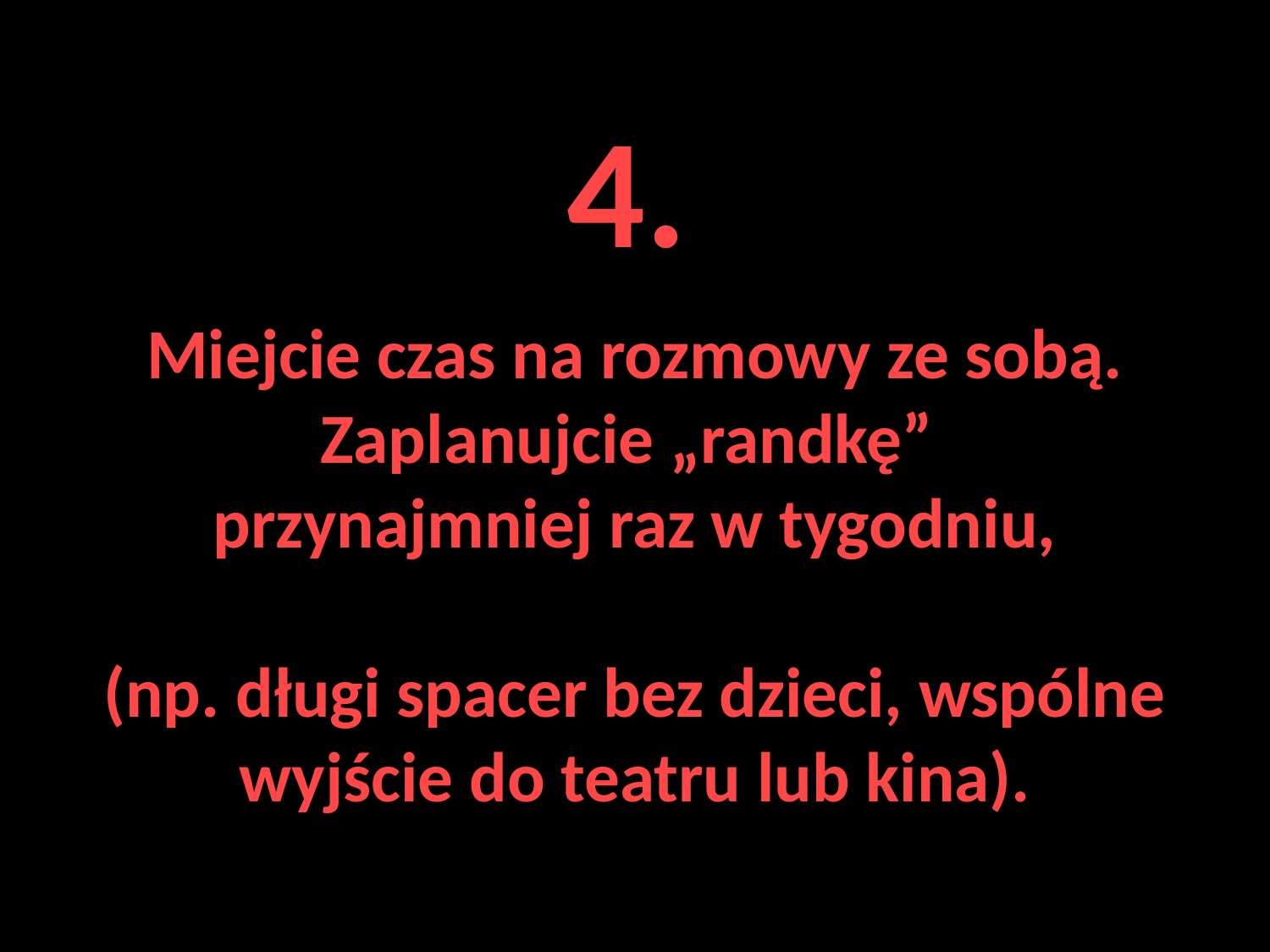

# 4. Miejcie czas na rozmowy ze sobą. Zaplanujcie „randkę” przynajmniej raz w tygodniu, (np. długi spacer bez dzieci, wspólne wyjście do teatru lub kina).